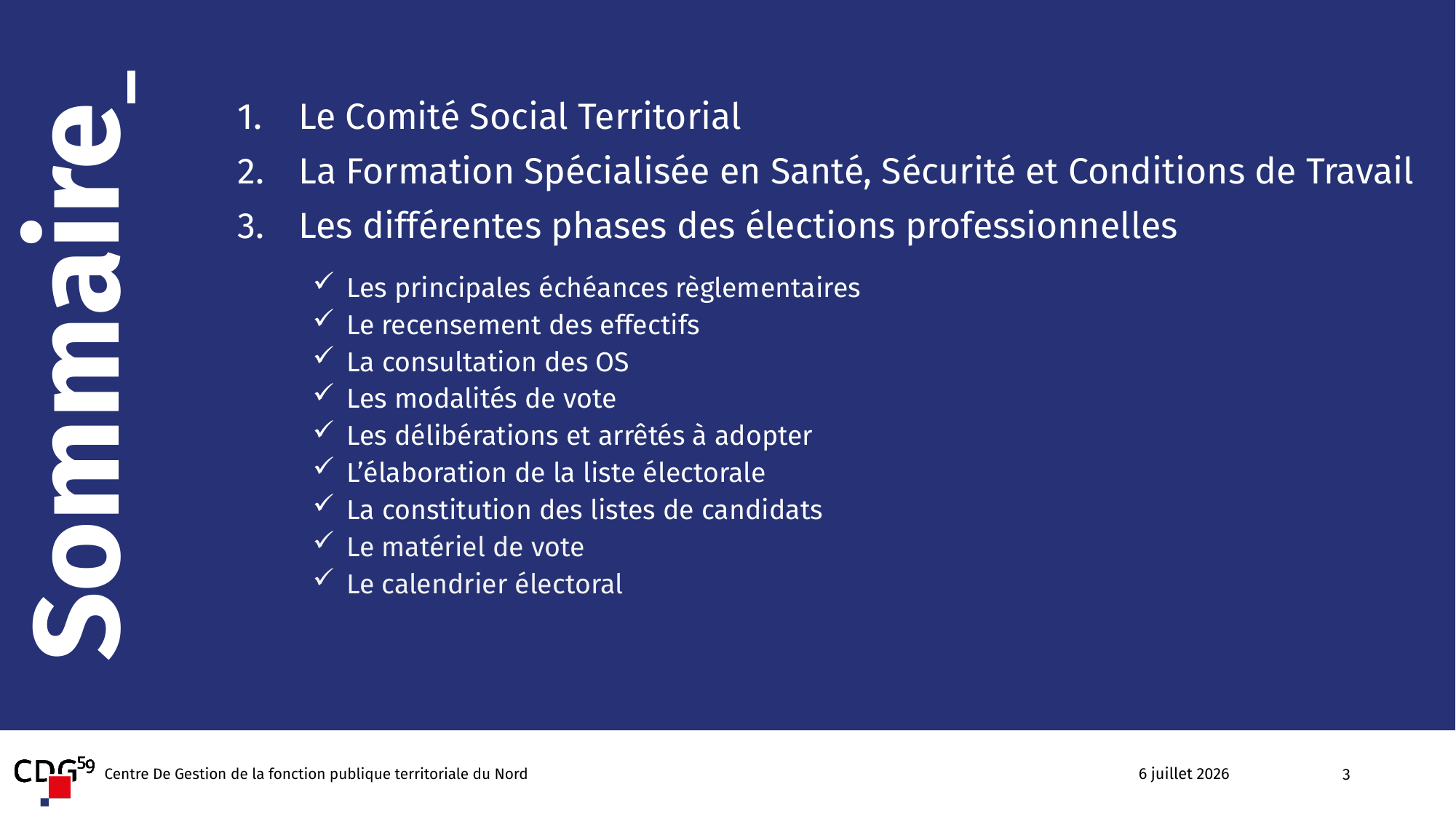

Le Comité Social Territorial
La Formation Spécialisée en Santé, Sécurité et Conditions de Travail
Les différentes phases des élections professionnelles
Les principales échéances règlementaires
Le recensement des effectifs
La consultation des OS
Les modalités de vote
Les délibérations et arrêtés à adopter
L’élaboration de la liste électorale
La constitution des listes de candidats
Le matériel de vote
Le calendrier électoral

Sommaire